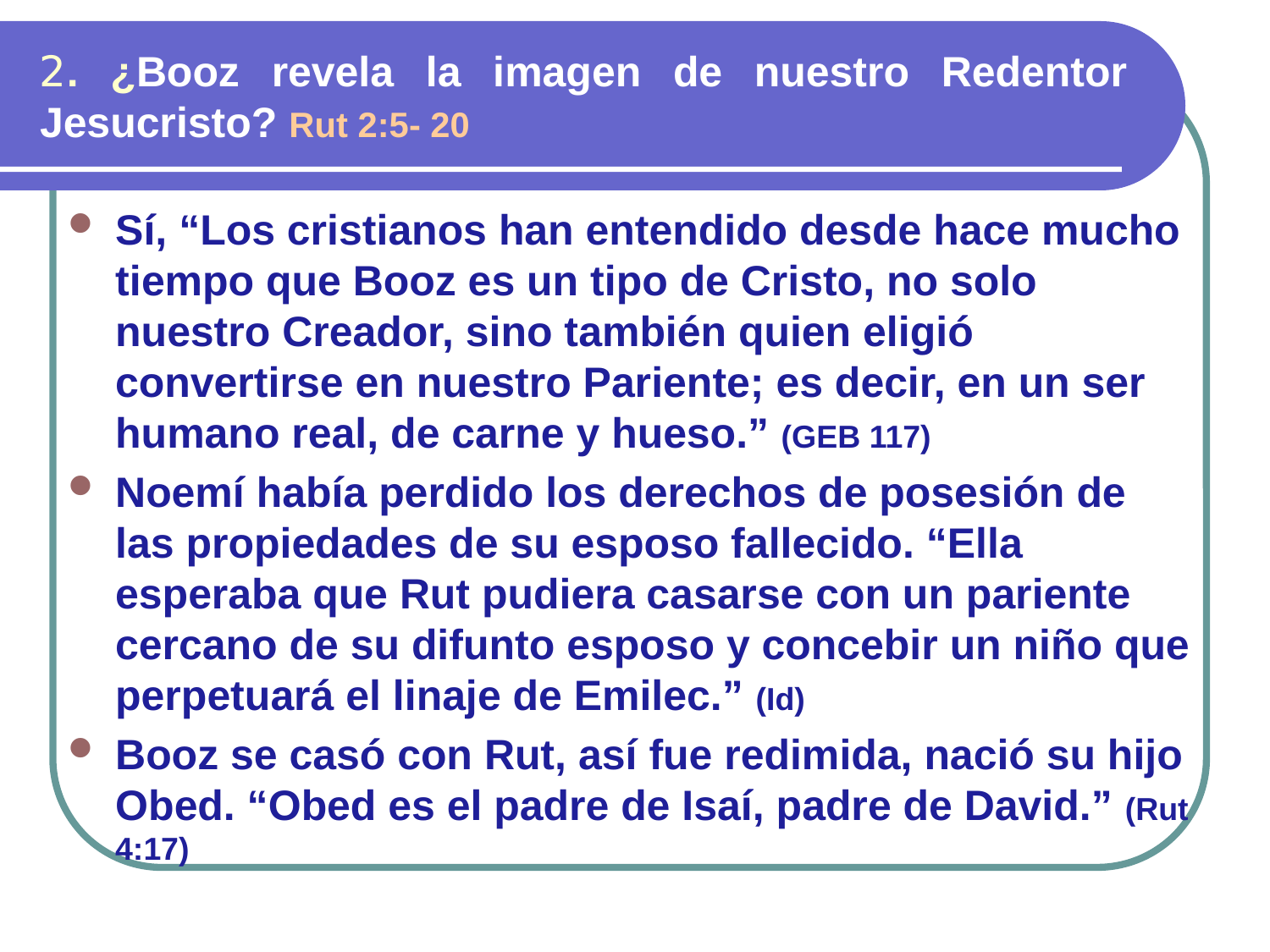

# 2. ¿Booz revela la imagen de nuestro Redentor Jesucristo? Rut 2:5- 20
Sí, “Los cristianos han entendido desde hace mucho tiempo que Booz es un tipo de Cristo, no solo nuestro Creador, sino también quien eligió convertirse en nuestro Pariente; es decir, en un ser humano real, de carne y hueso.” (GEB 117)
Noemí había perdido los derechos de posesión de las propiedades de su esposo fallecido. “Ella esperaba que Rut pudiera casarse con un pariente cercano de su difunto esposo y concebir un niño que perpetuará el linaje de Emilec.” (Id)
Booz se casó con Rut, así fue redimida, nació su hijo Obed. “Obed es el padre de Isaí, padre de David.” (Rut 4:17)